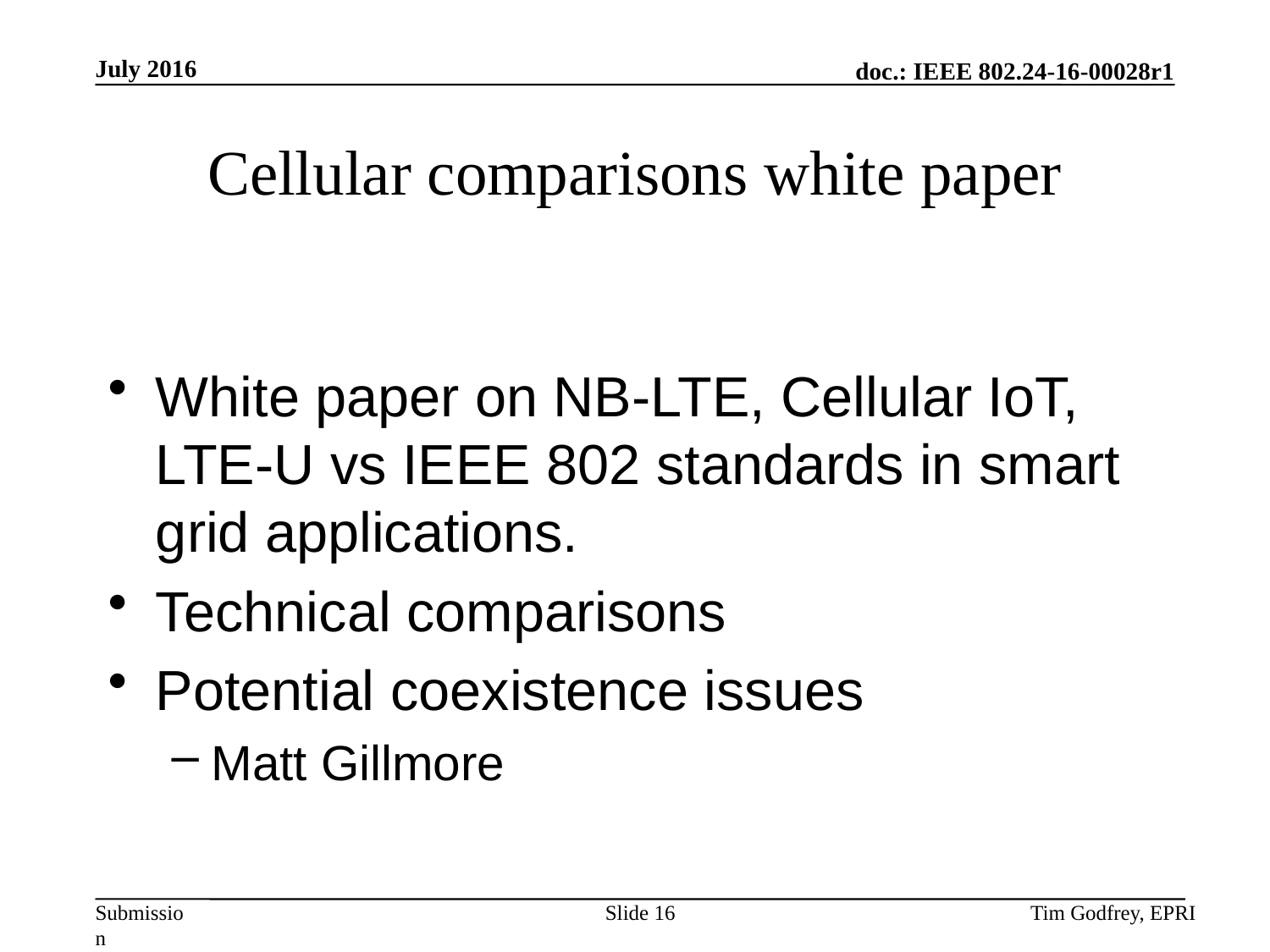

# Cellular comparisons white paper

White paper on NB-LTE, Cellular IoT, LTE-U vs IEEE 802 standards in smart grid applications.
Technical comparisons
Potential coexistence issues
Matt Gillmore
Slide 16
Tim Godfrey, EPRI